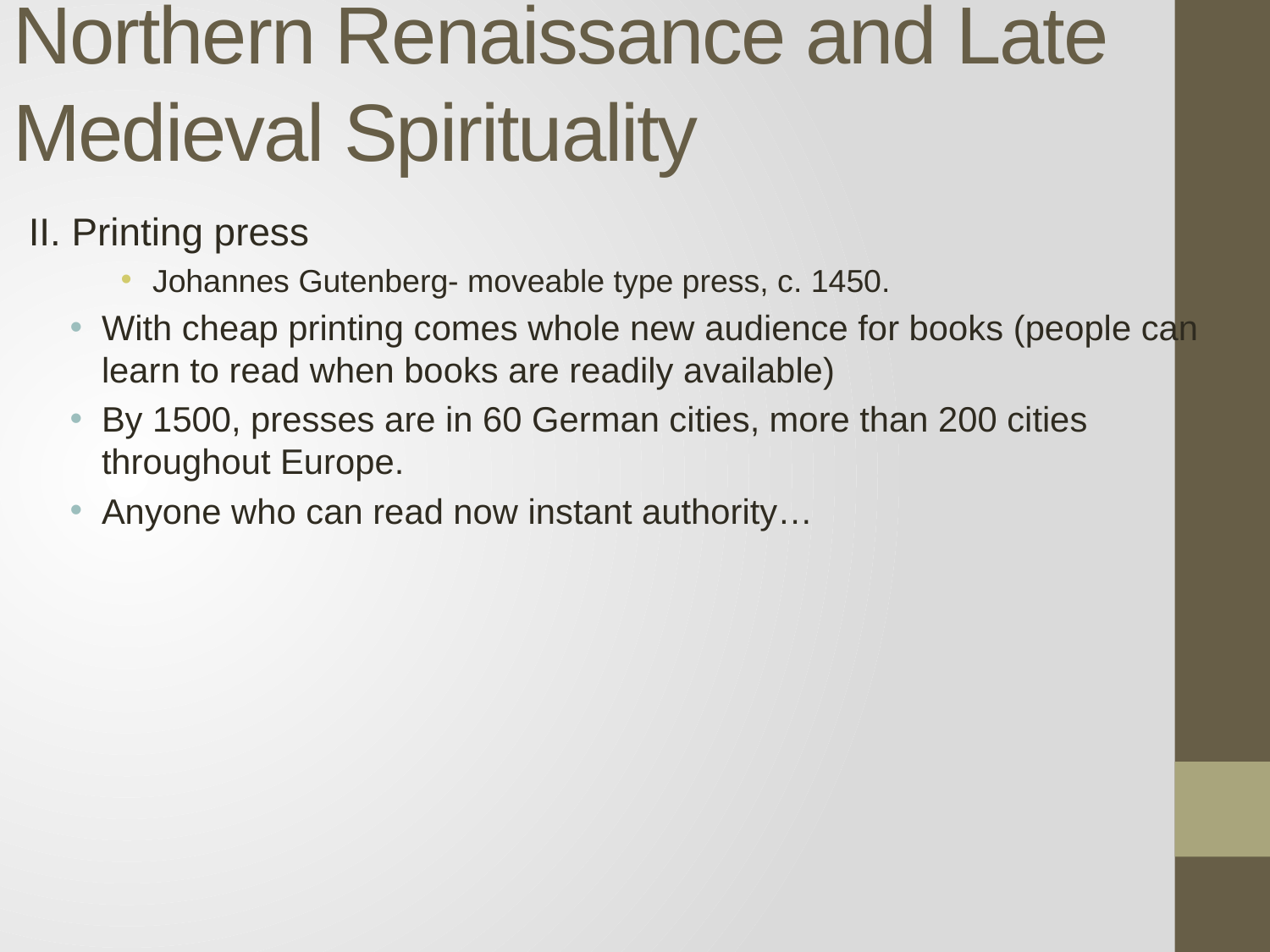

# Northern Renaissance and Late Medieval Spirituality
II. Printing press
Johannes Gutenberg- moveable type press, c. 1450.
With cheap printing comes whole new audience for books (people can learn to read when books are readily available)
By 1500, presses are in 60 German cities, more than 200 cities throughout Europe.
Anyone who can read now instant authority…